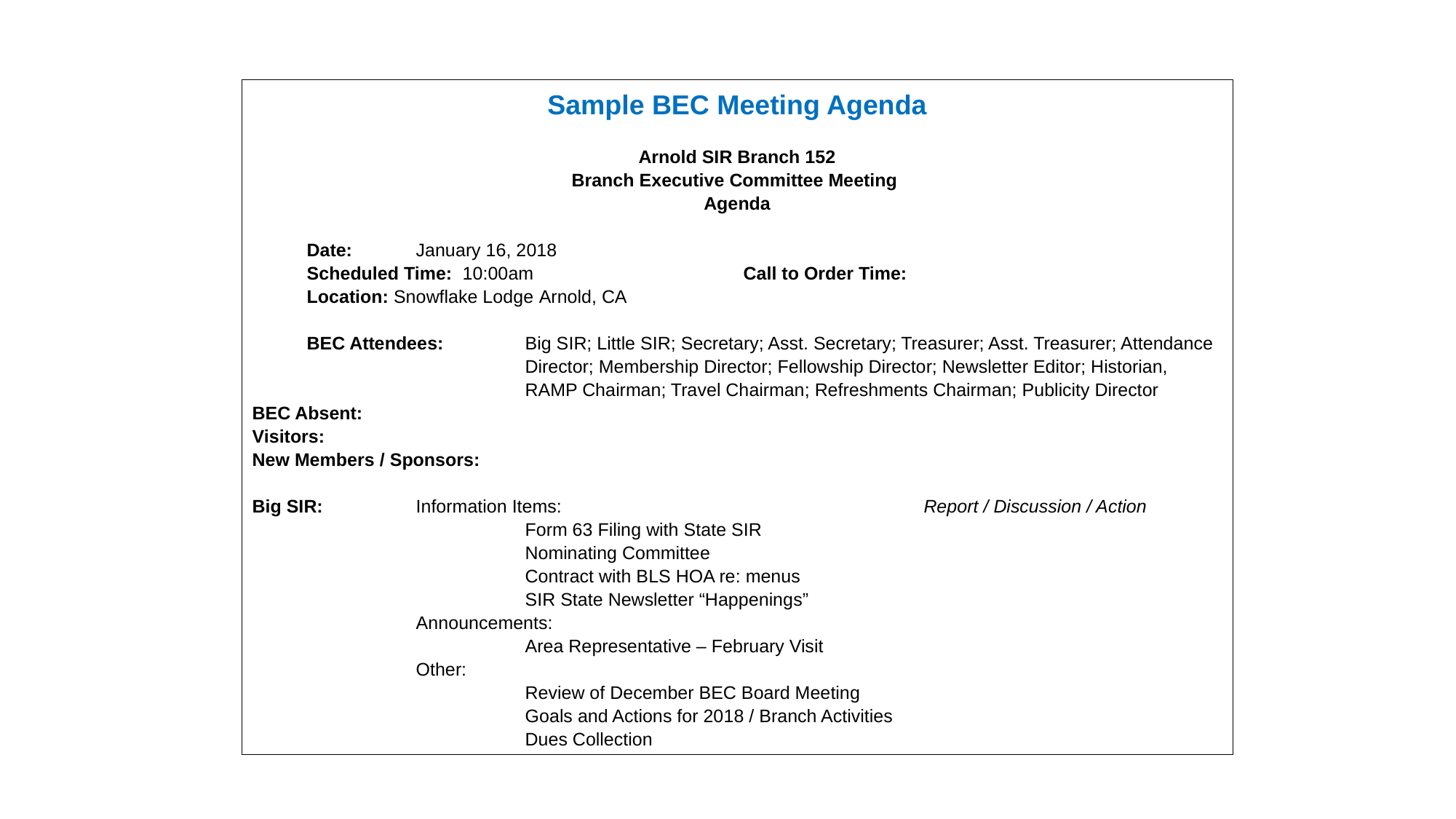

Sample BEC Meeting Agenda

Arnold SIR Branch 152
Branch Executive Committee Meeting
Agenda

Date:	January 16, 2018
Scheduled Time:  10:00am		Call to Order Time:
Location: Snowflake Lodge Arnold, CA

BEC Attendees: 	Big SIR; Little SIR; Secretary; Asst. Secretary; Treasurer; Asst. Treasurer; Attendance Director; Membership Director; Fellowship Director; Newsletter Editor; Historian, RAMP Chairman; Travel Chairman; Refreshments Chairman; Publicity Director
BEC Absent:
Visitors:
New Members / Sponsors:

Big SIR:	Information Items:			              Report / Discussion / Action
			Form 63 Filing with State SIR
			Nominating Committee
			Contract with BLS HOA re: menus
			SIR State Newsletter “Happenings”
		Announcements:
			Area Representative – February Visit
		Other:
			Review of December BEC Board Meeting
			Goals and Actions for 2018 / Branch Activities
			Dues Collection